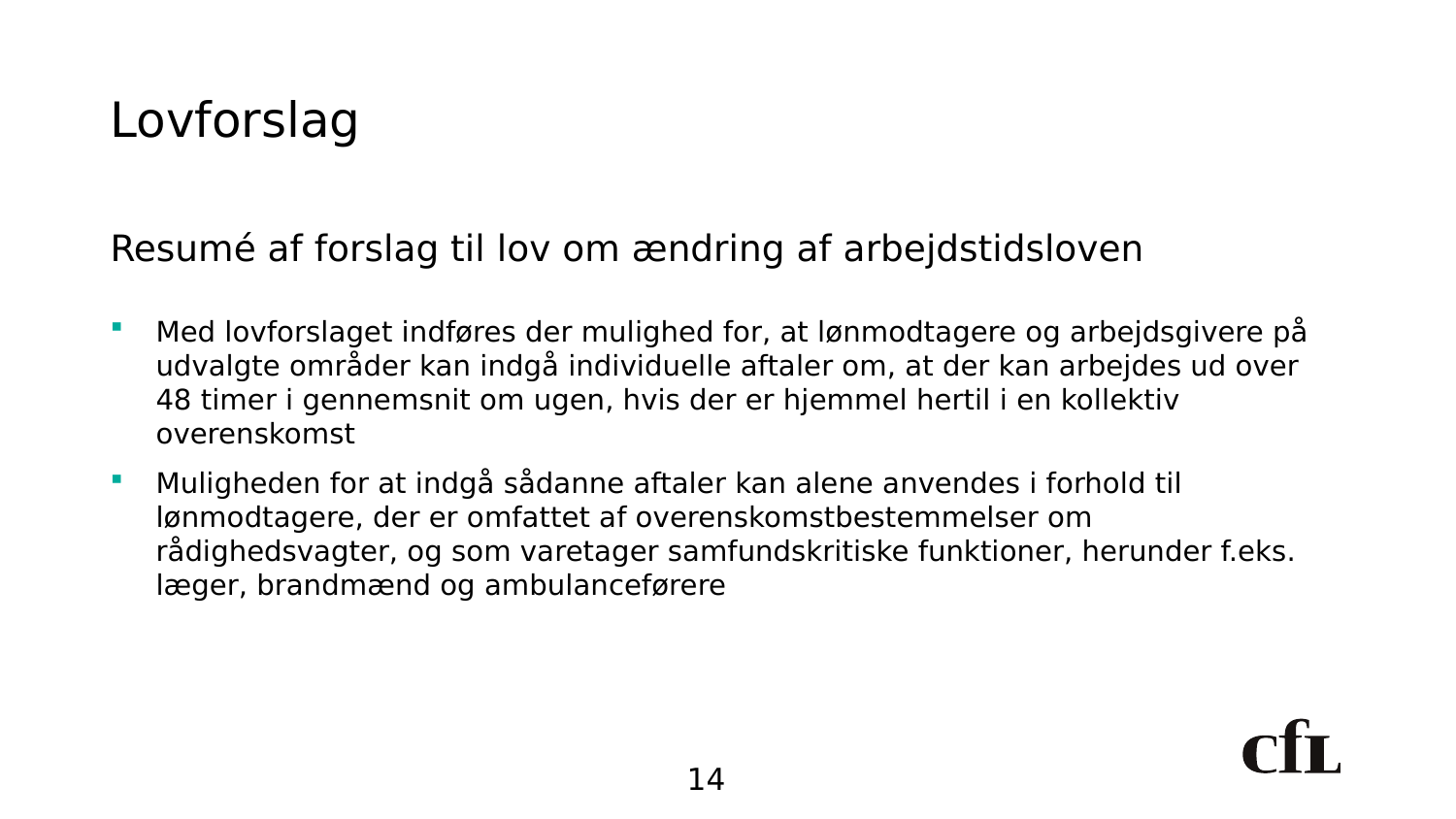

# Lovforslag
Resumé af forslag til lov om ændring af arbejdstidsloven

Med lovforslaget indføres der mulighed for, at lønmodtagere og arbejdsgivere på udvalgte områder kan indgå individuelle aftaler om, at der kan arbejdes ud over 48 timer i gennemsnit om ugen, hvis der er hjemmel hertil i en kollektiv overenskomst
Muligheden for at indgå sådanne aftaler kan alene anvendes i forhold til lønmodtagere, der er omfattet af overenskomstbestemmelser om rådighedsvagter, og som varetager samfundskritiske funktioner, herunder f.eks. læger, brandmænd og ambulanceførere

14